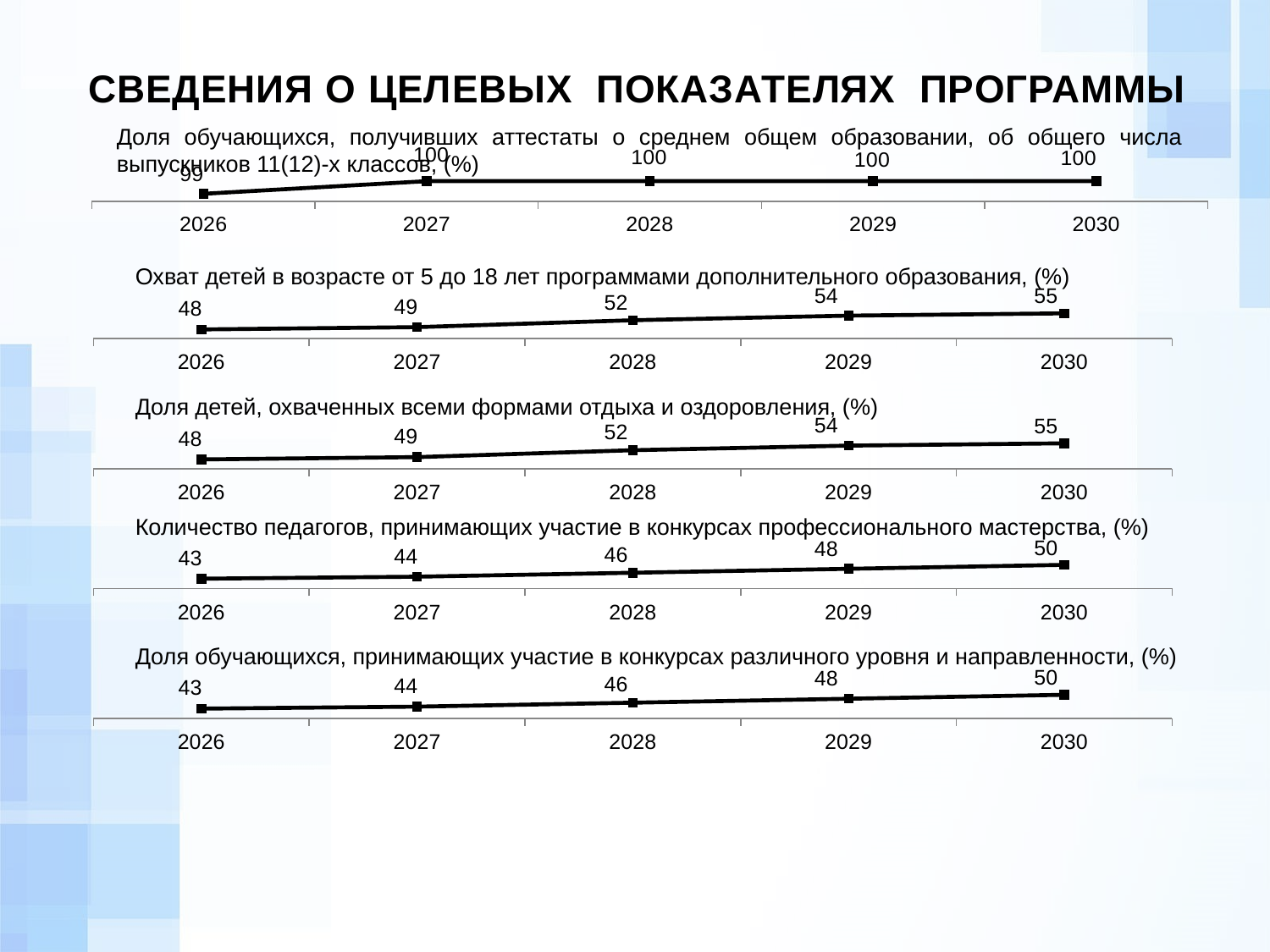

СВЕДЕНИЯ О ЦЕЛЕВЫХ  ПОКАЗАТЕЛЯХ  ПРОГРАММЫ
Доля обучающихся, получивших аттестаты о среднем общем образовании, об общего числа выпускников 11(12)-х классов, (%)

### Chart

| Category | Столбец1 |
|---|---|
| 2026 | 99.0 |
| 2027 | 100.0 |
| 2028 | 100.0 |
| 2029 | 100.0 |
| 2030 | 100.0 |
Охват детей в возрасте от 5 до 18 лет программами дополнительного образования, (%)

### Chart

| Category | Столбец1 |
|---|---|
| 2026 | 48.0 |
| 2027 | 49.0 |
| 2028 | 52.0 |
| 2029 | 54.0 |
| 2030 | 55.0 |
Доля детей, охваченных всеми формами отдыха и оздоровления, (%)

### Chart

| Category | Столбец1 |
|---|---|
| 2026 | 48.0 |
| 2027 | 49.0 |
| 2028 | 52.0 |
| 2029 | 54.0 |
| 2030 | 55.0 |
Количество педагогов, принимающих участие в конкурсах профессионального мастерства, (%)

### Chart

| Category | Столбец1 |
|---|---|
| 2026 | 43.0 |
| 2027 | 44.0 |
| 2028 | 46.0 |
| 2029 | 48.0 |
| 2030 | 50.0 |
Доля обучающихся, принимающих участие в конкурсах различного уровня и направленности, (%)

### Chart

| Category | Столбец1 |
|---|---|
| 2026 | 43.0 |
| 2027 | 44.0 |
| 2028 | 46.0 |
| 2029 | 48.0 |
| 2030 | 50.0 |